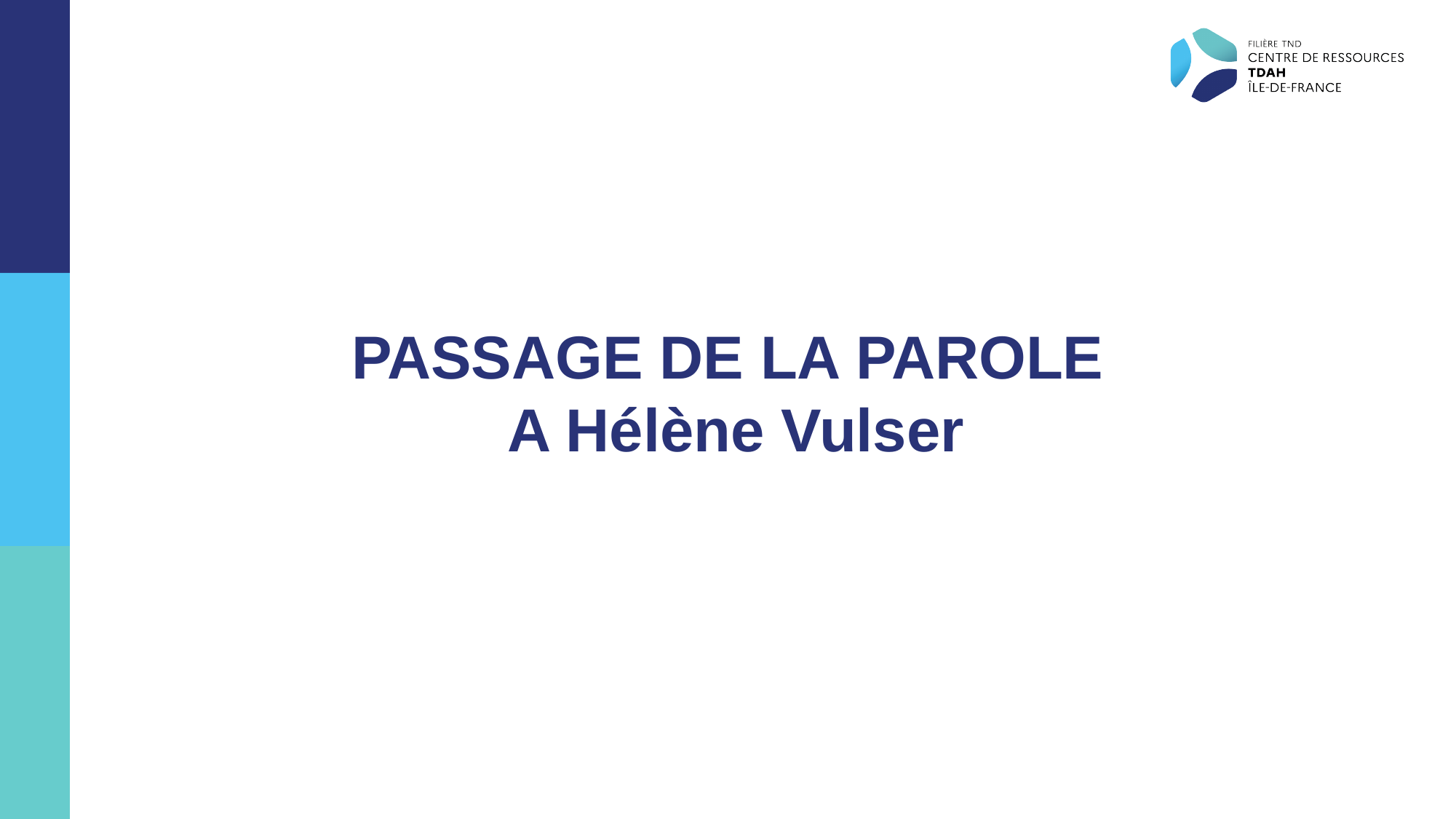

PASSAGE DE LA PAROLE
 A Hélène Vulser